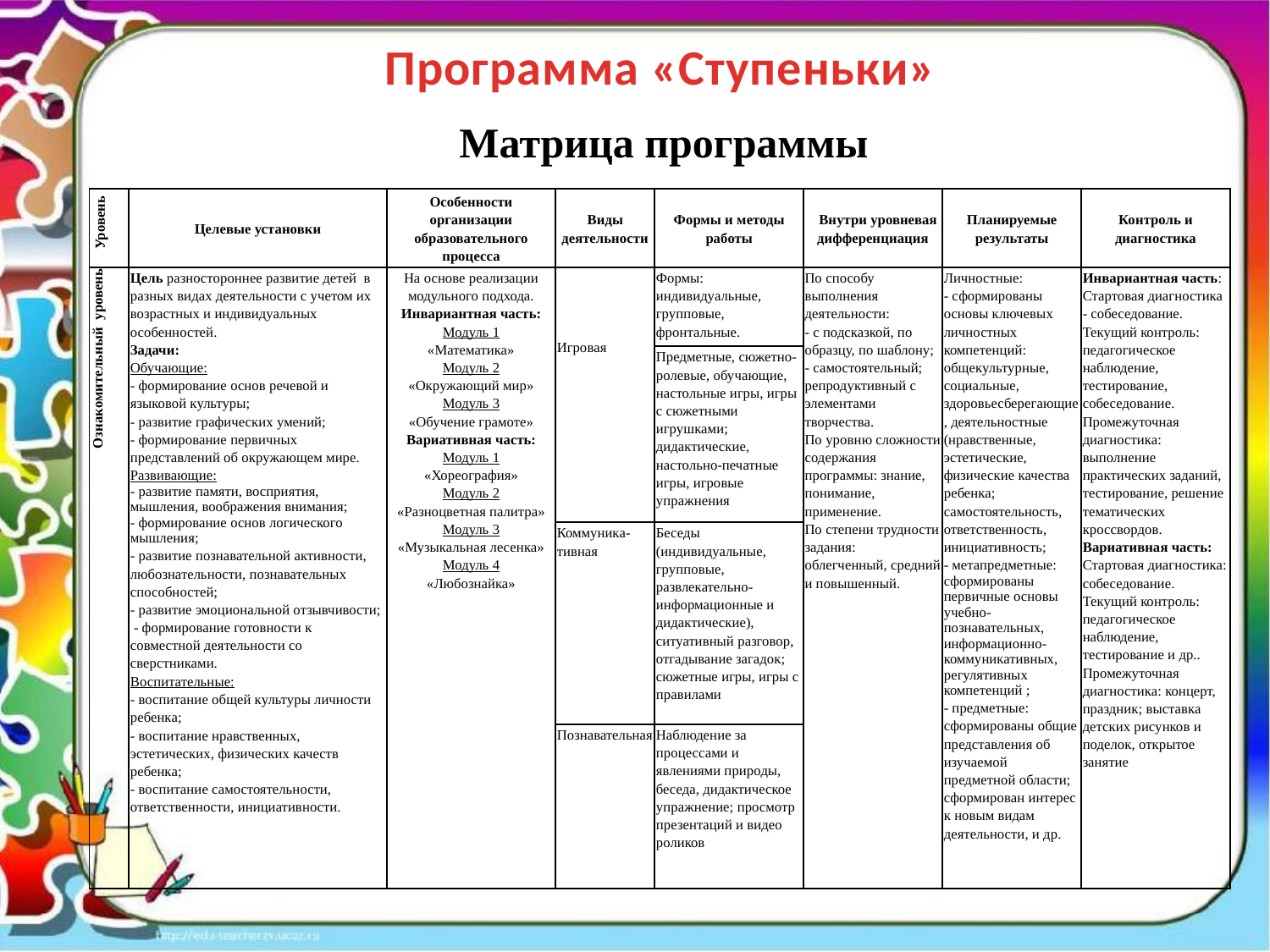

Программа «Ступеньки»

Матрица программы
| Уровень | Целевые установки | Особенности организации образовательного процесса | Виды деятельности | Формы и методы работы | Внутри уровневая дифференциация | Планируемые результаты | Контроль и диагностика |
| --- | --- | --- | --- | --- | --- | --- | --- |
| Ознакомительный уровень | Цель разностороннее развитие детей в разных видах деятельности с учетом их возрастных и индивидуальных особенностей. Задачи: Обучающие: - формирование основ речевой и языковой культуры; - развитие графических умений; - формирование первичных представлений об окружающем мире. Развивающие: - развитие памяти, восприятия, мышления, воображения внимания; - формирование основ логического мышления; - развитие познавательной активности, любознательности, познавательных способностей; - развитие эмоциональной отзывчивости; - формирование готовности к совместной деятельности со сверстниками. Воспитательные: - воспитание общей культуры личности ребенка; - воспитание нравственных, эстетических, физических качеств ребенка; - воспитание самостоятельности, ответственности, инициативности. | На основе реализации модульного подхода. Инвариантная часть: Модуль 1 «Математика» Модуль 2 «Окружающий мир» Модуль 3 «Обучение грамоте» Вариативная часть: Модуль 1 «Хореография» Модуль 2 «Разноцветная палитра» Модуль 3 «Музыкальная лесенка» Модуль 4 «Любознайка» | Игровая | Формы: индивидуальные, групповые, фронтальные. | По способу выполнения деятельности: - с подсказкой, по образцу, по шаблону; - самостоятельный; репродуктивный с элементами творчества. По уровню сложности содержания программы: знание, понимание, применение. По степени трудности задания: облегченный, средний и повышенный. | Личностные: - сформированы основы ключевых личностных компетенций: общекультурные, социальные, здоровьесберегающие, деятельностные (нравственные, эстетические, физические качества ребенка; самостоятельность, ответственность, инициативность; - метапредметные: сформированы первичные основы учебно-познавательных, информационно-коммуникативных, регулятивных компетенций ; - предметные: сформированы общие представления об изучаемой предметной области; сформирован интерес к новым видам деятельности, и др. | Инвариантная часть: Стартовая диагностика - собеседование. Текущий контроль: педагогическое наблюдение, тестирование, собеседование. Промежуточная диагностика: выполнение практических заданий, тестирование, решение тематических кроссвордов. Вариативная часть: Стартовая диагностика: собеседование. Текущий контроль: педагогическое наблюдение, тестирование и др.. Промежуточная диагностика: концерт, праздник; выставка детских рисунков и поделок, открытое занятие |
|  |  |  |  | Предметные, сюжетно-ролевые, обучающие, настольные игры, игры с сюжетными игрушками; дидактические, настольно-печатные игры, игровые упражнения |  |  |  |
|  |  |  | Коммуника-тивная | Беседы (индивидуальные, групповые, развлекательно-информационные и дидактические), ситуативный разговор, отгадывание загадок; сюжетные игры, игры с правилами |  |  |  |
|  |  |  | Познавательная | Наблюдение за процессами и явлениями природы, беседа, дидактическое упражнение; просмотр презентаций и видео роликов |  |  |  |